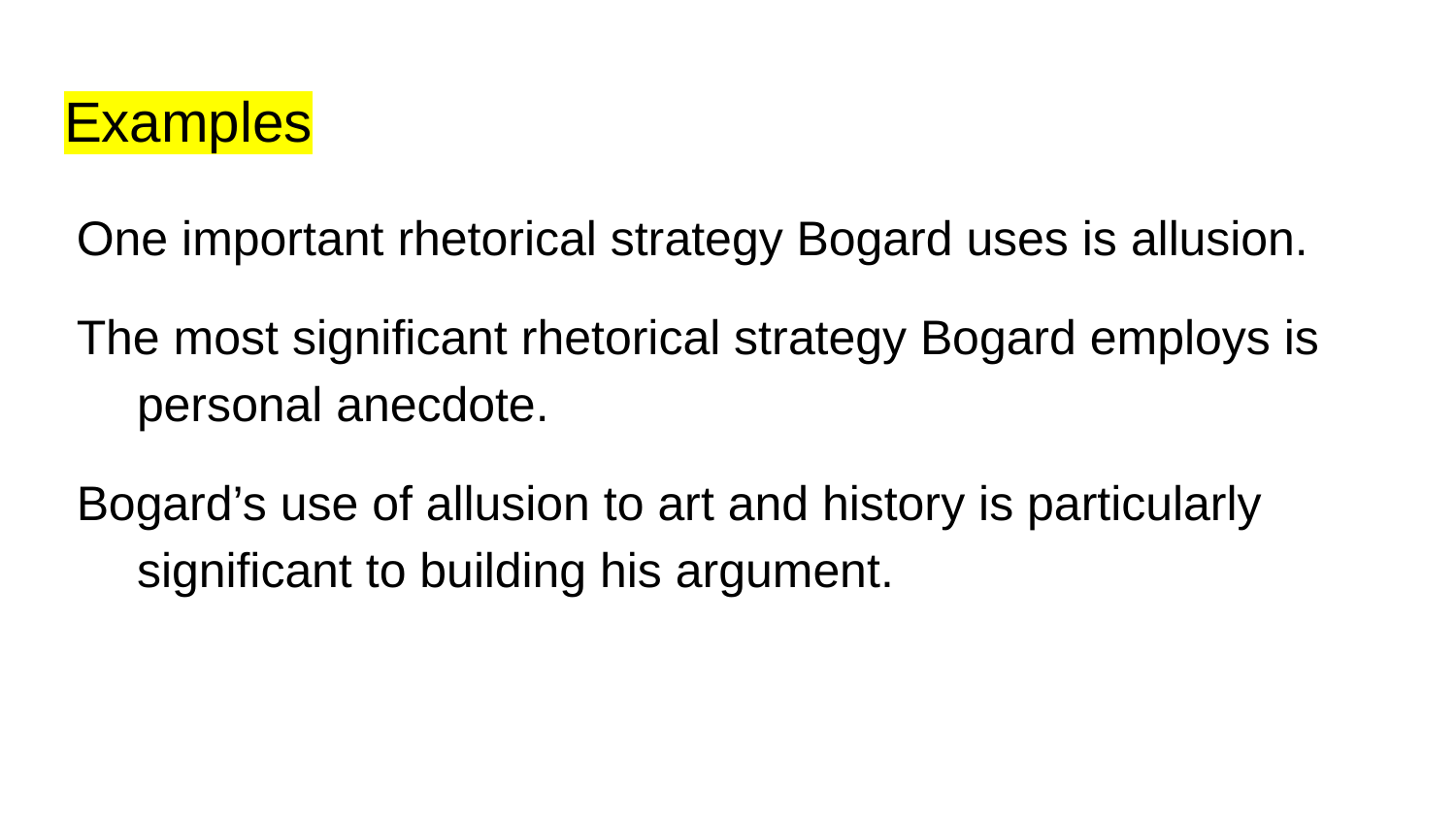

# Examples
One important rhetorical strategy Bogard uses is allusion.
The most significant rhetorical strategy Bogard employs is personal anecdote.
Bogard’s use of allusion to art and history is particularly significant to building his argument.